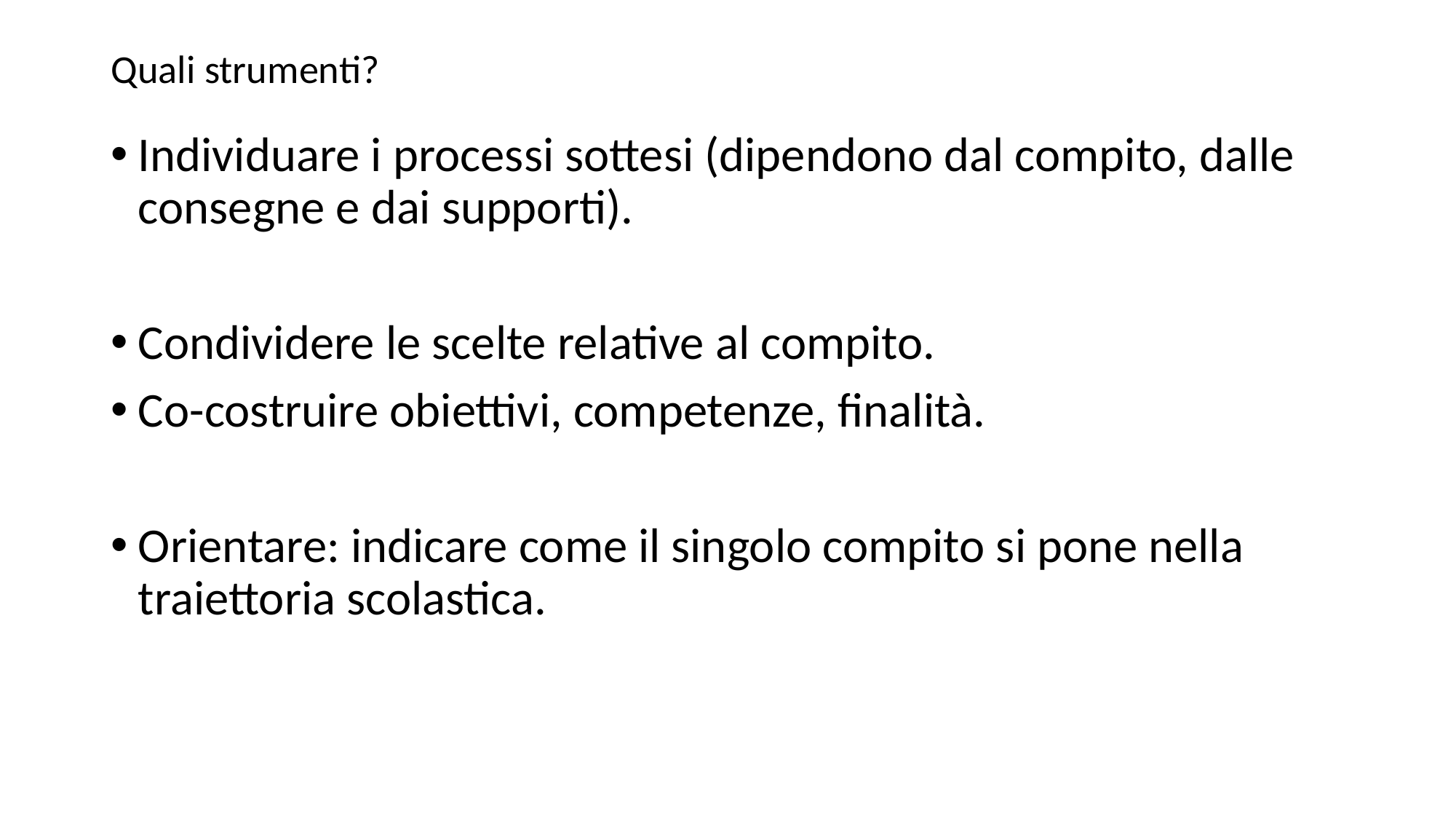

# Quali strumenti?
Individuare i processi sottesi (dipendono dal compito, dalle consegne e dai supporti).

Condividere le scelte relative al compito.
Co-costruire obiettivi, competenze, finalità.

Orientare: indicare come il singolo compito si pone nella traiettoria scolastica.